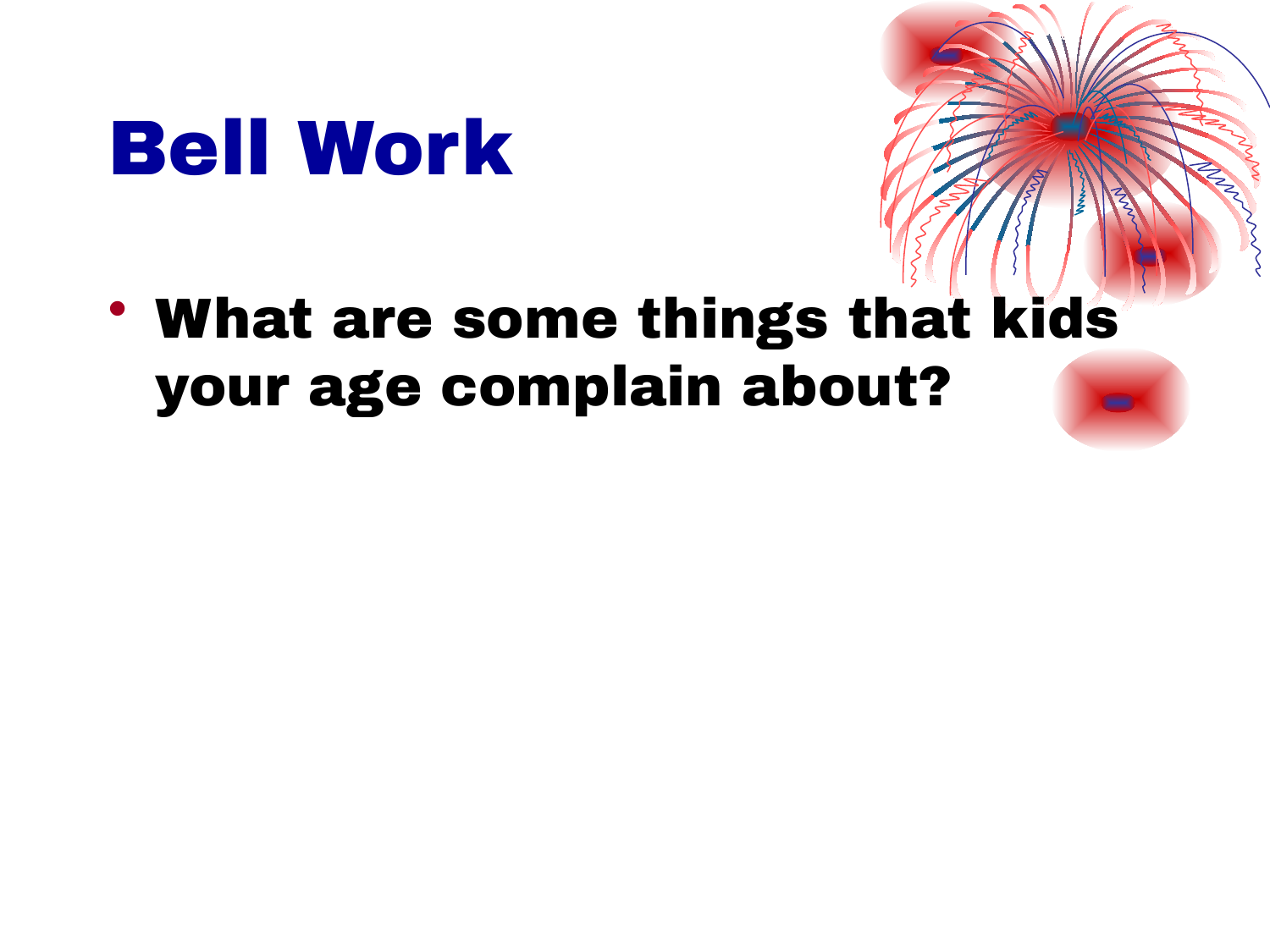

# Bell Work
What are some things that kids your age complain about?